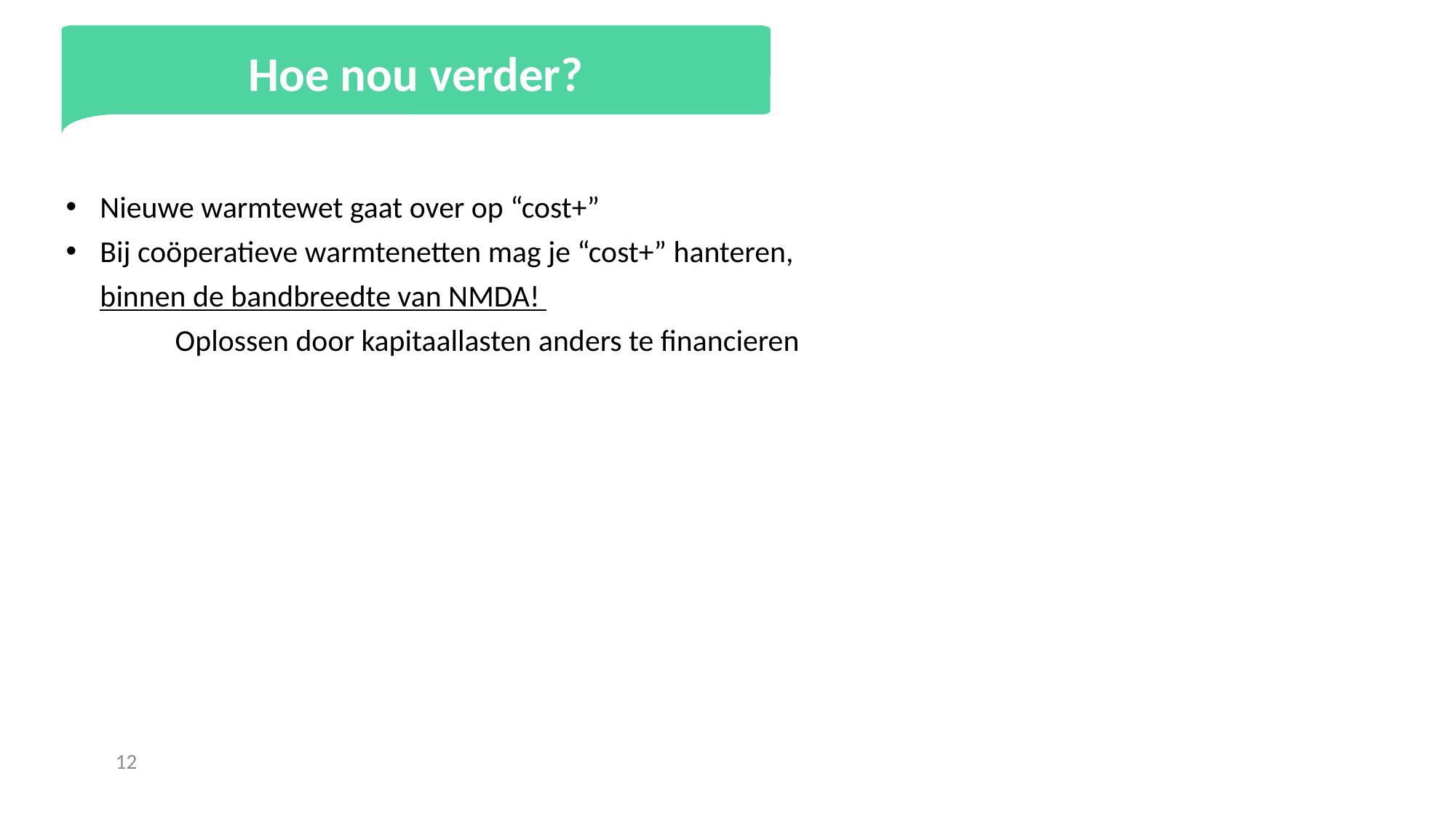

Hoe nou verder?

Nieuwe warmtewet gaat over op “cost+”
Bij coöperatieve warmtenetten mag je “cost+” hanteren,
binnen de bandbreedte van NMDA!
	Oplossen door kapitaallasten anders te financieren

12